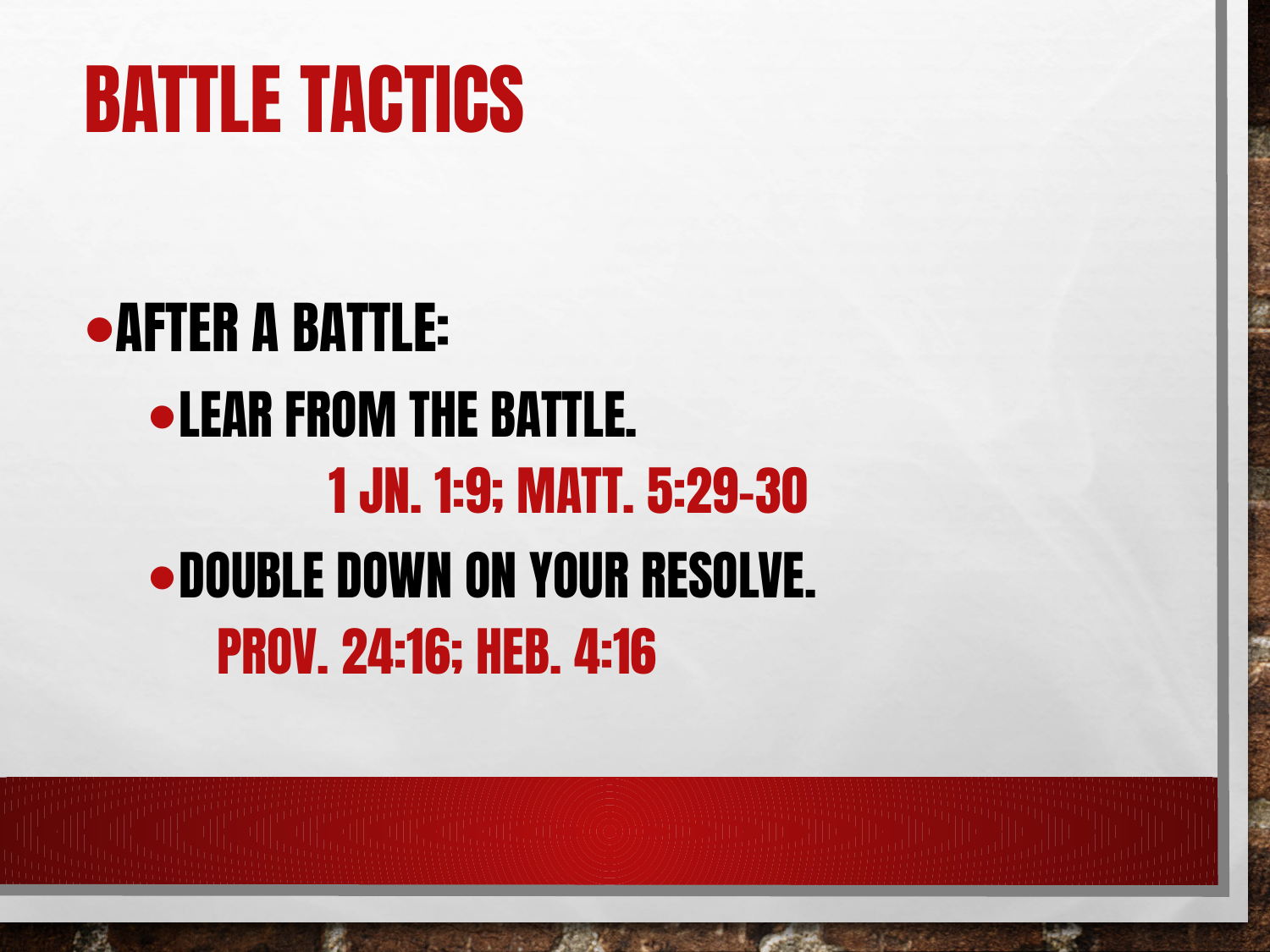

# Battle tactics
After a battle:
Lear from the battle.                                                     1 jn. 1:9; Matt. 5:29-30
Double down on your resolve.                             Prov. 24:16; Heb. 4:16